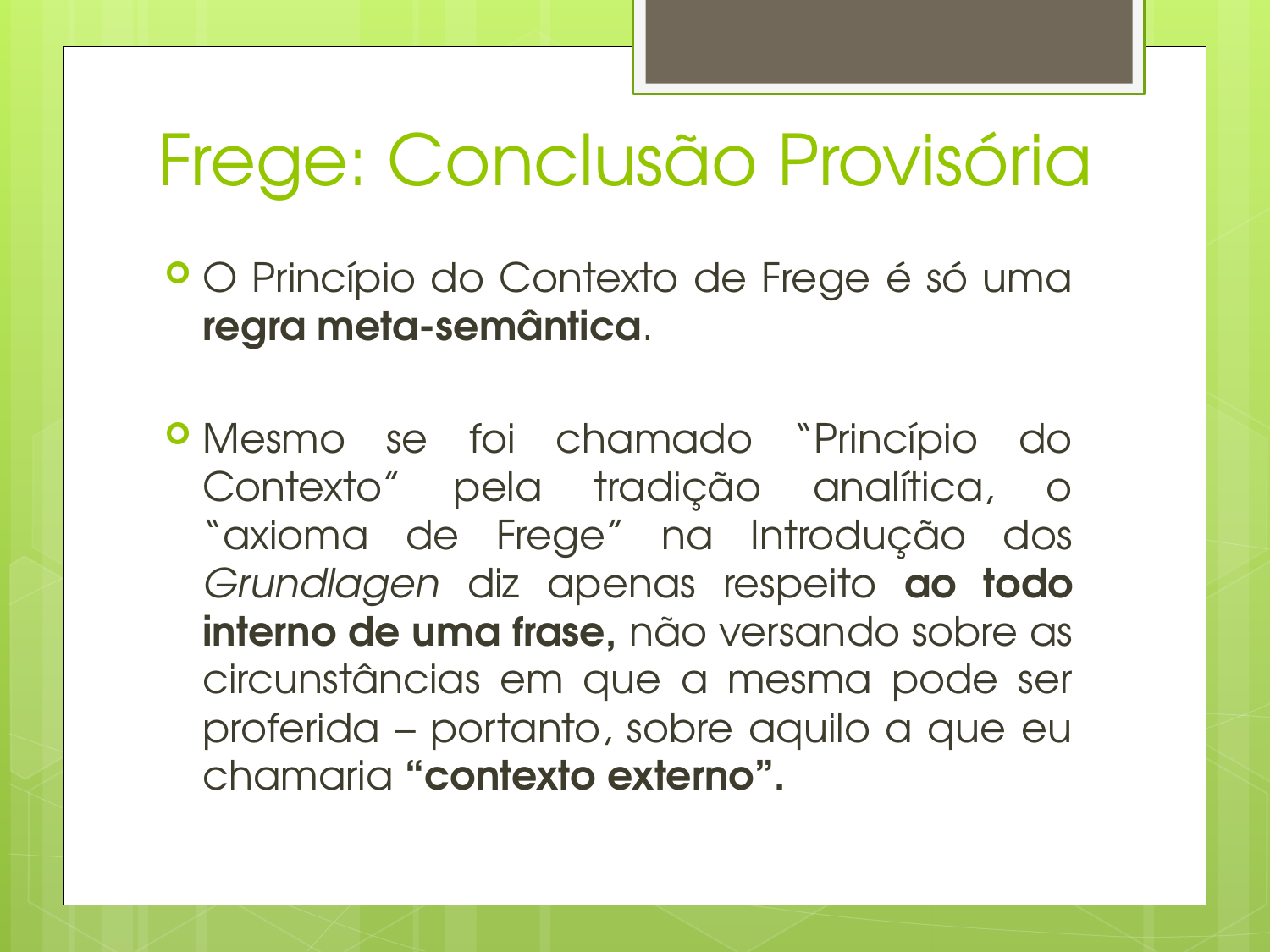

# Frege: Conclusão Provisória
O Princípio do Contexto de Frege é só uma regra meta-semântica.

Mesmo se foi chamado “Princípio do Contexto” pela tradição analítica, o “axioma de Frege” na Introdução dos Grundlagen diz apenas respeito ao todo interno de uma frase, não versando sobre as circunstâncias em que a mesma pode ser proferida – portanto, sobre aquilo a que eu chamaria “contexto externo”.